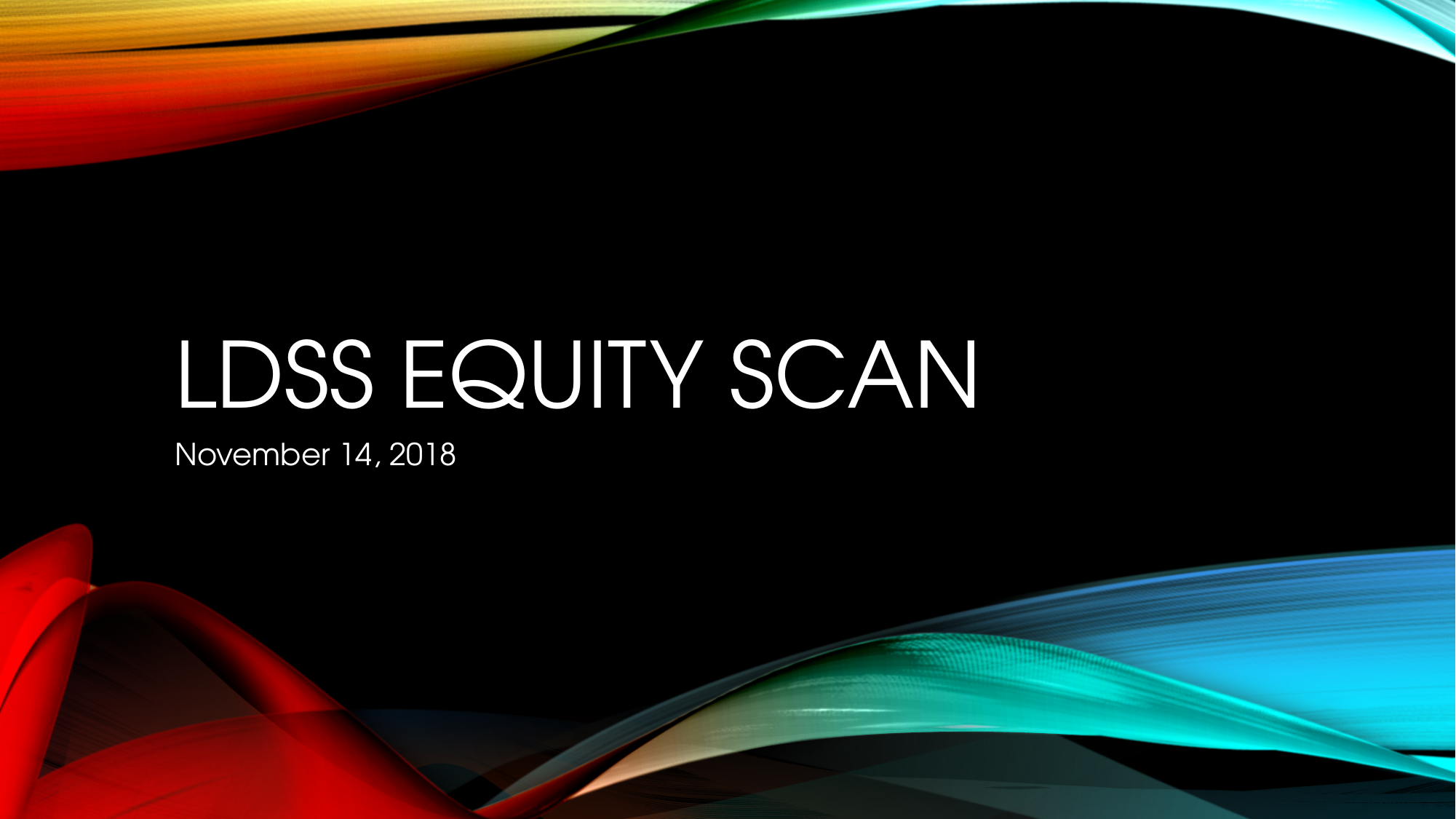

# LDSS Equity Scan
November 14, 2018